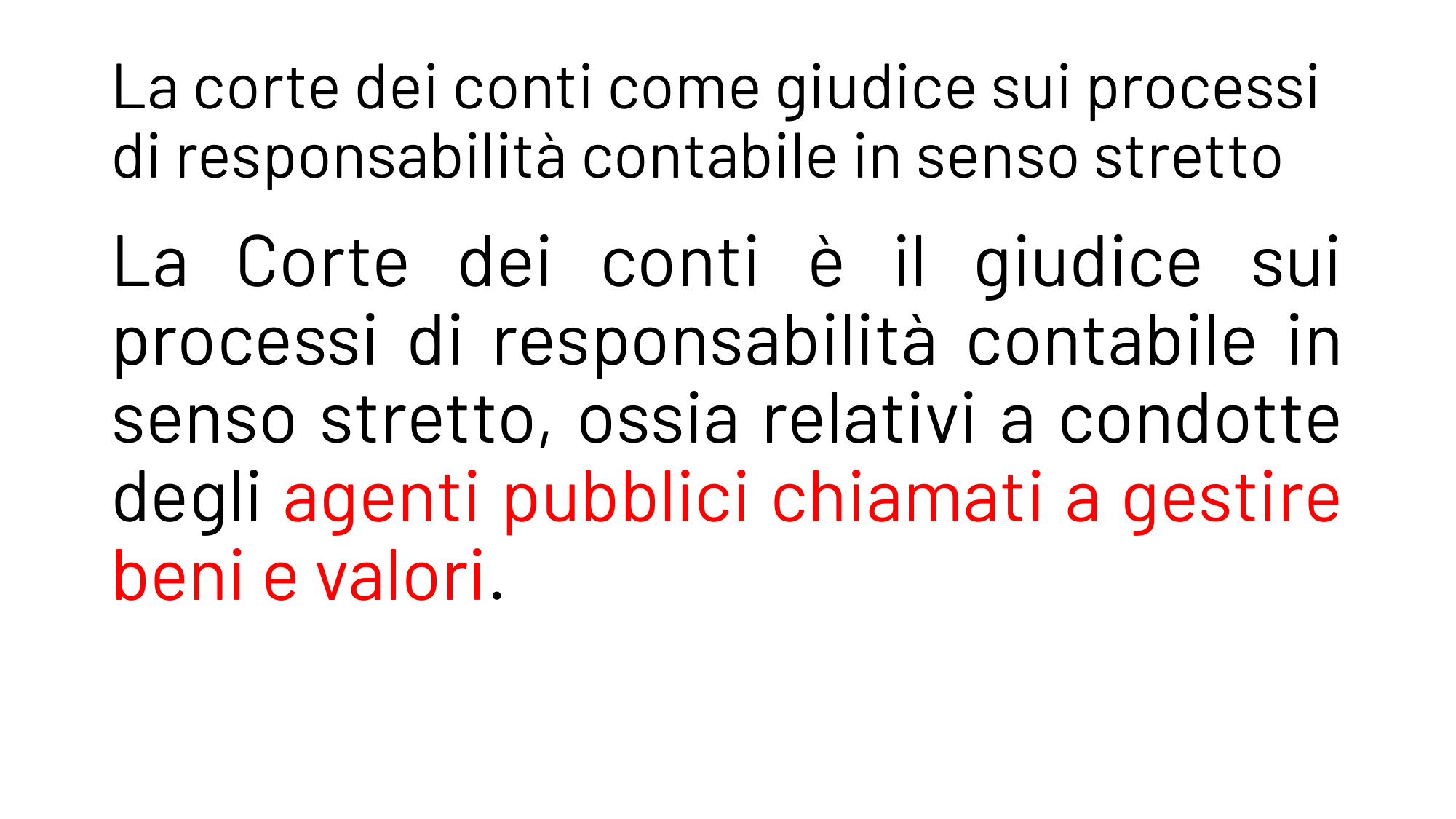

# La corte dei conti come giudice sui processi di responsabilità contabile in senso stretto
La Corte dei conti è il giudice sui processi di responsabilità contabile in senso stretto, ossia relativi a condotte degli agenti pubblici chiamati a gestire beni e valori.